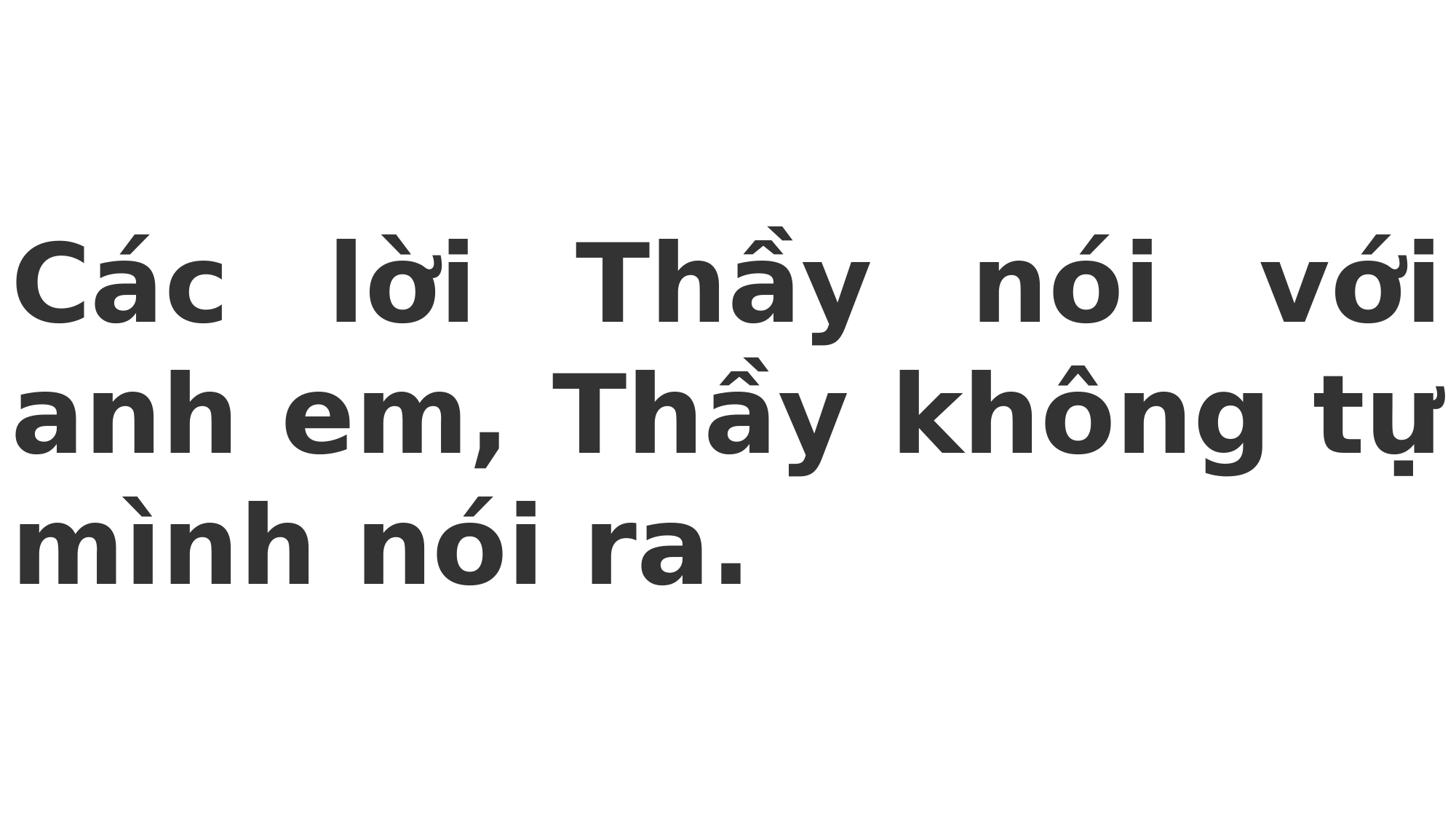

# Các lời Thầy nói với anh em, Thầy không tự mình nói ra.